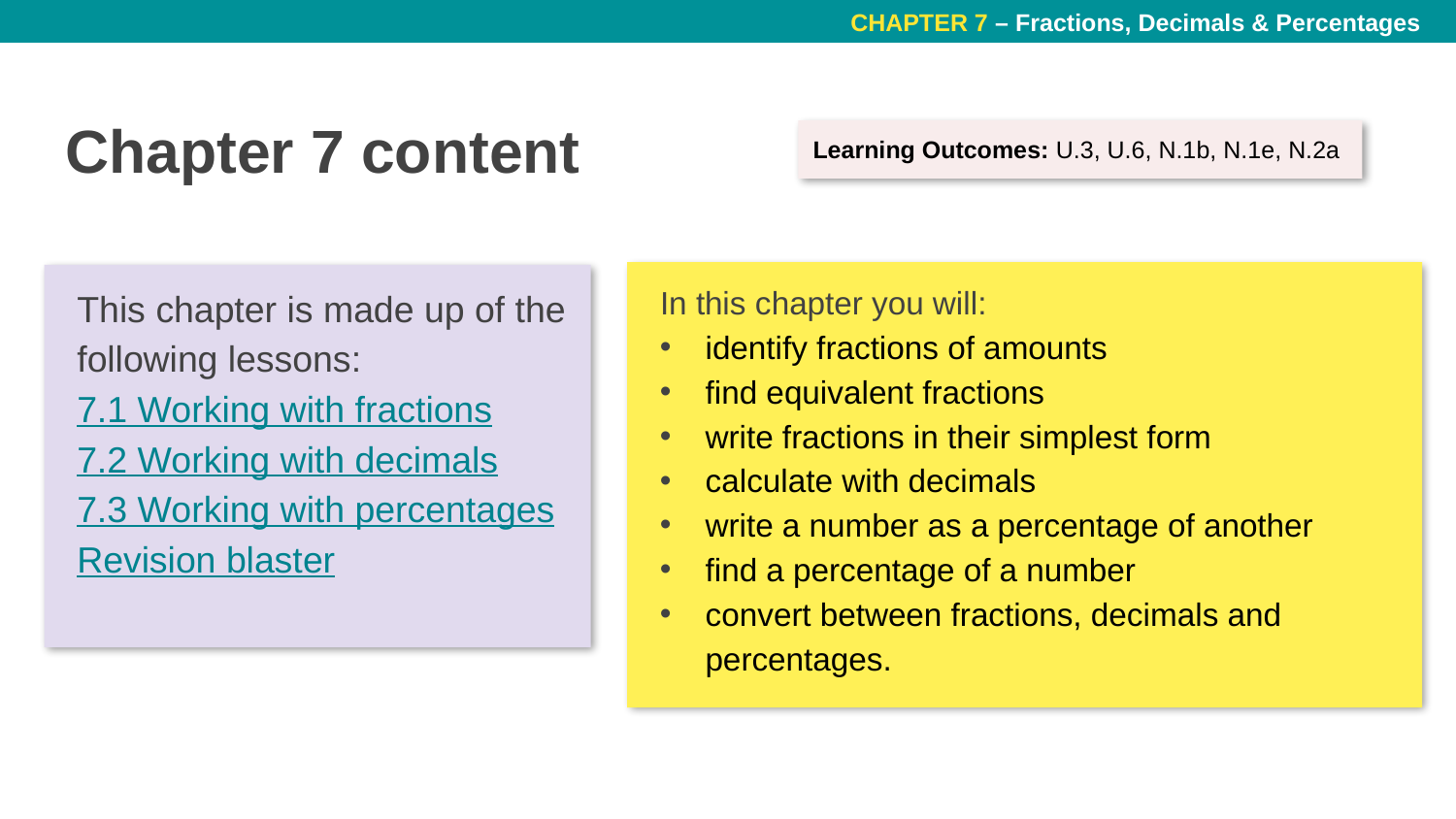

# Chapter 7 content
Learning Outcomes: U.3, U.6, N.1b, N.1e, N.2a
In this chapter you will:
identify fractions of amounts
find equivalent fractions
write fractions in their simplest form
calculate with decimals
write a number as a percentage of another
find a percentage of a number
convert between fractions, decimals and percentages.
This chapter is made up of the following lessons:
7.1 Working with fractions
7.2 Working with decimals
7.3 Working with percentages
Revision blaster